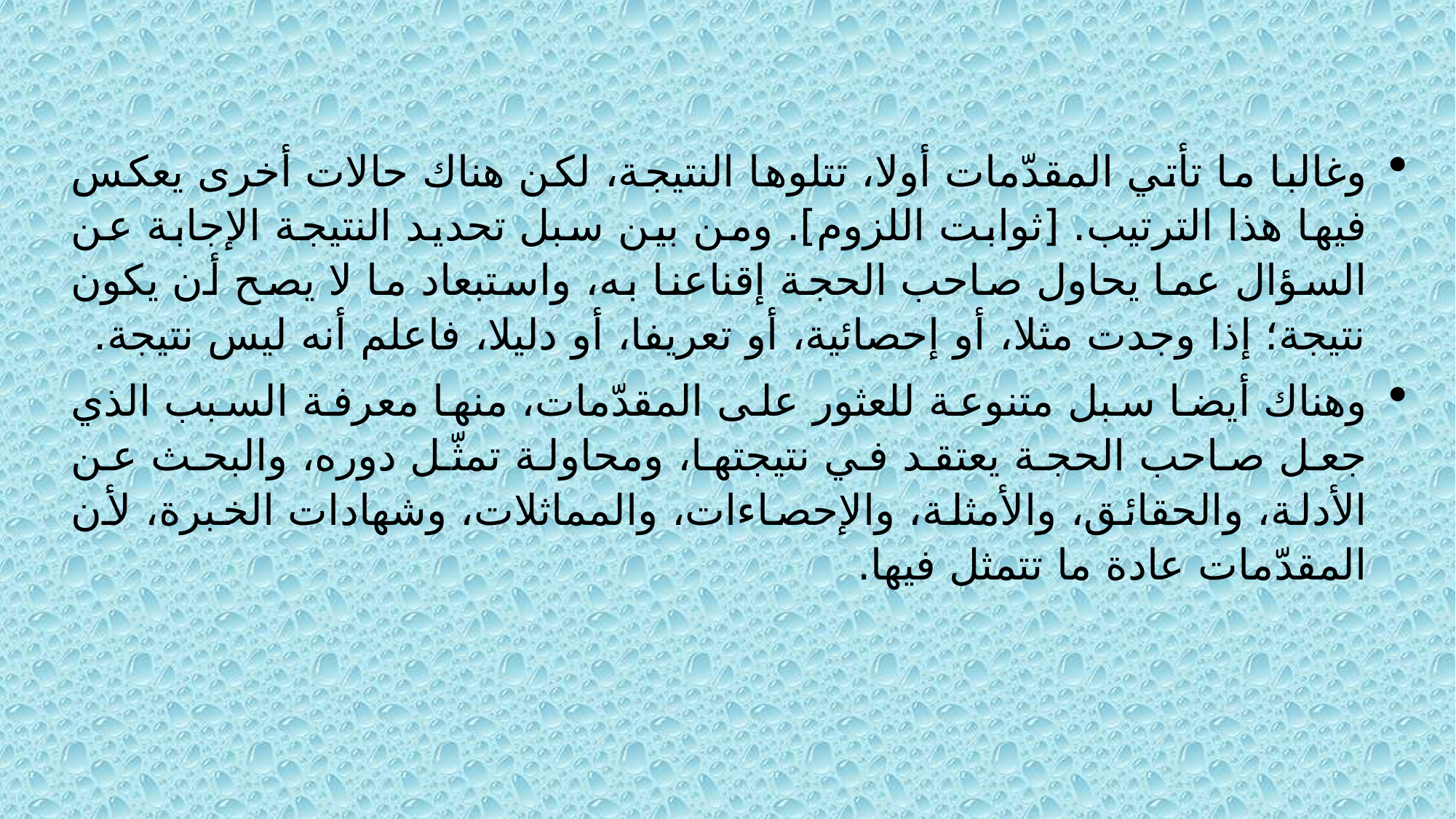

وغالبا ما تأتي المقدّمات أولا، تتلوها النتيجة، لكن هناك حالات أخرى يعكس فيها هذا الترتيب. [ثوابت اللزوم]. ومن بين سبل تحديد النتيجة الإجابة عن السؤال عما يحاول صاحب الحجة إقناعنا به، واستبعاد ما لا يصح أن يكون نتيجة؛ إذا وجدت مثلا، أو إحصائية، أو تعريفا، أو دليلا، فاعلم أنه ليس نتيجة.
وهناك أيضا سبل متنوعة للعثور على المقدّمات، منها معرفة السبب الذي جعل صاحب الحجة يعتقد في نتيجتها، ومحاولة تمثّل دوره، والبحث عن الأدلة، والحقائق، والأمثلة، والإحصاءات، والمماثلات، وشهادات الخبرة، لأن المقدّمات عادة ما تتمثل فيها.